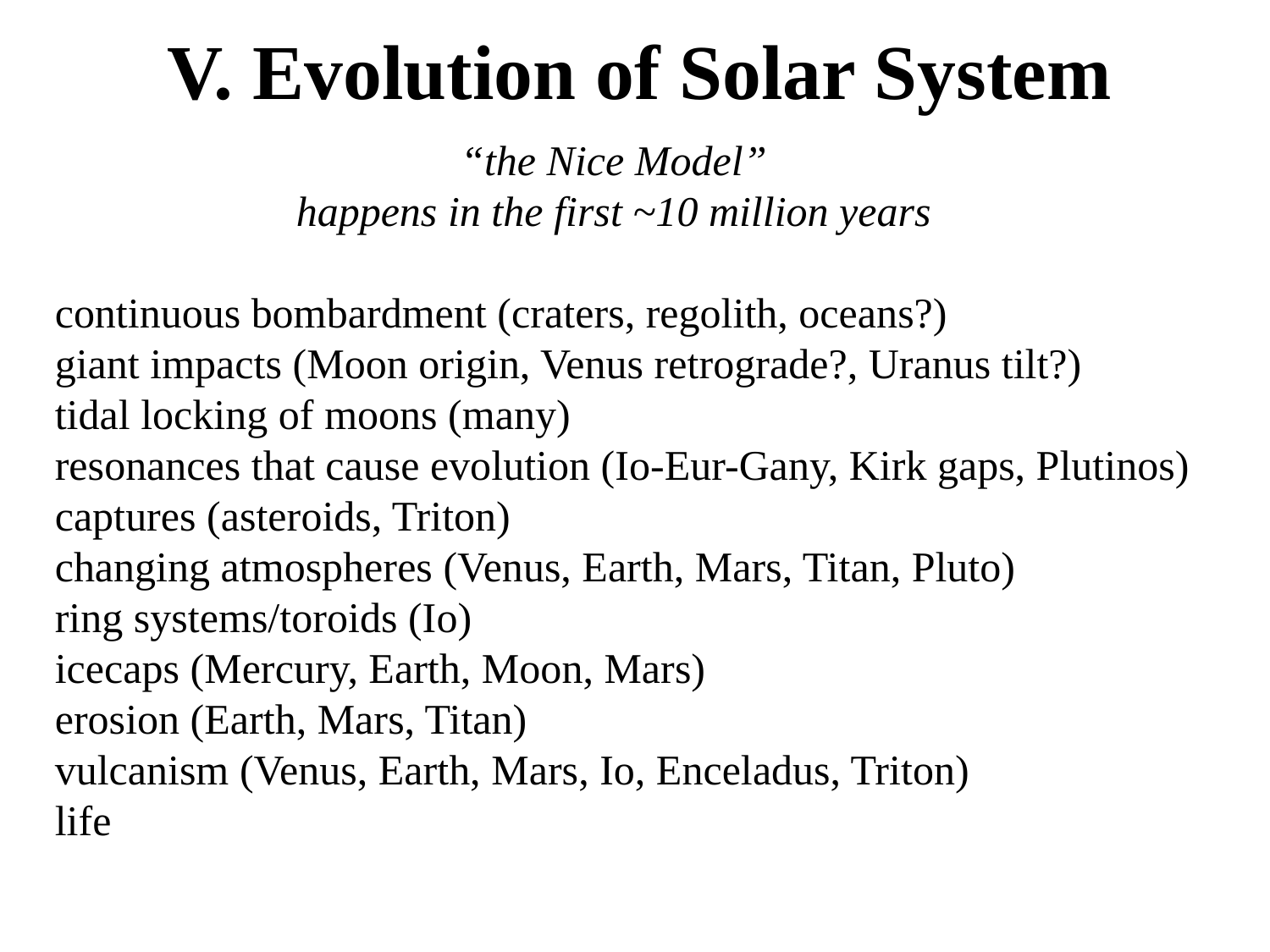

# V. Evolution of Solar System
“the Nice Model”
happens in the first ~10 million years

    continuous bombardment (craters, regolith, oceans?)
    giant impacts (Moon origin, Venus retrograde?, Uranus tilt?)
    tidal locking of moons (many)
    resonances that cause evolution (Io-Eur-Gany, Kirk gaps, Plutinos)
    captures (asteroids, Triton)
    changing atmospheres (Venus, Earth, Mars, Titan, Pluto)
    ring systems/toroids (Io)
    icecaps (Mercury, Earth, Moon, Mars)
    erosion (Earth, Mars, Titan)
    vulcanism (Venus, Earth, Mars, Io, Enceladus, Triton)
    life